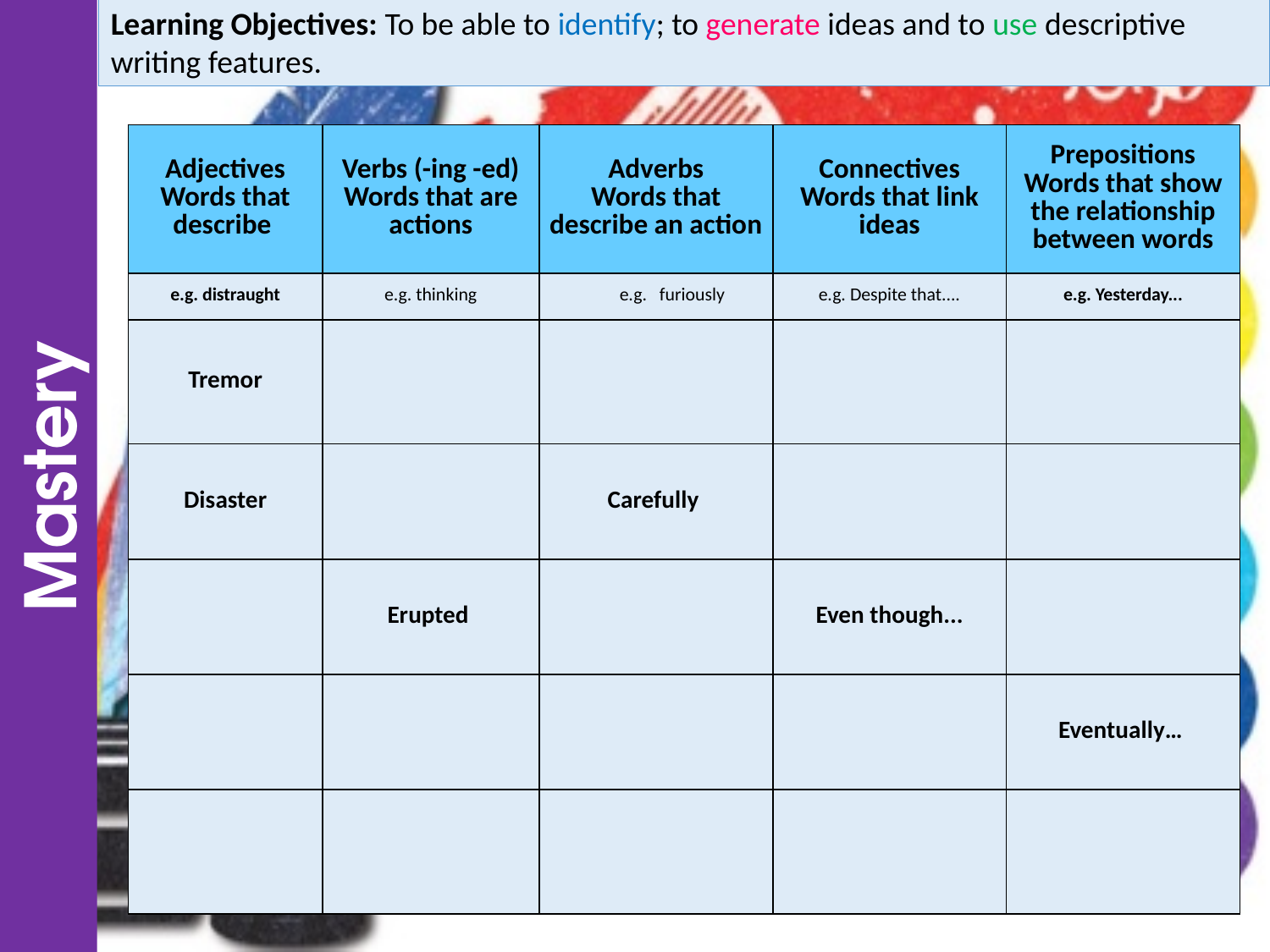

Learning Objectives: To be able to identify; to generate ideas and to use descriptive writing features.
| Adjectives Words that describe | Verbs (-ing -ed) Words that are actions | Adverbs Words that describe an action | Connectives Words that link ideas | Prepositions Words that show the relationship between words |
| --- | --- | --- | --- | --- |
| e.g. distraught | e.g. thinking | e.g. furiously | e.g. Despite that.... | e.g. Yesterday... |
| Tremor |  |  |  |  |
| Disaster |  | Carefully |  |  |
|  | Erupted |  | Even though... |  |
|  |  |  |  | Eventually… |
|  |  |  |  |  |
Mastery